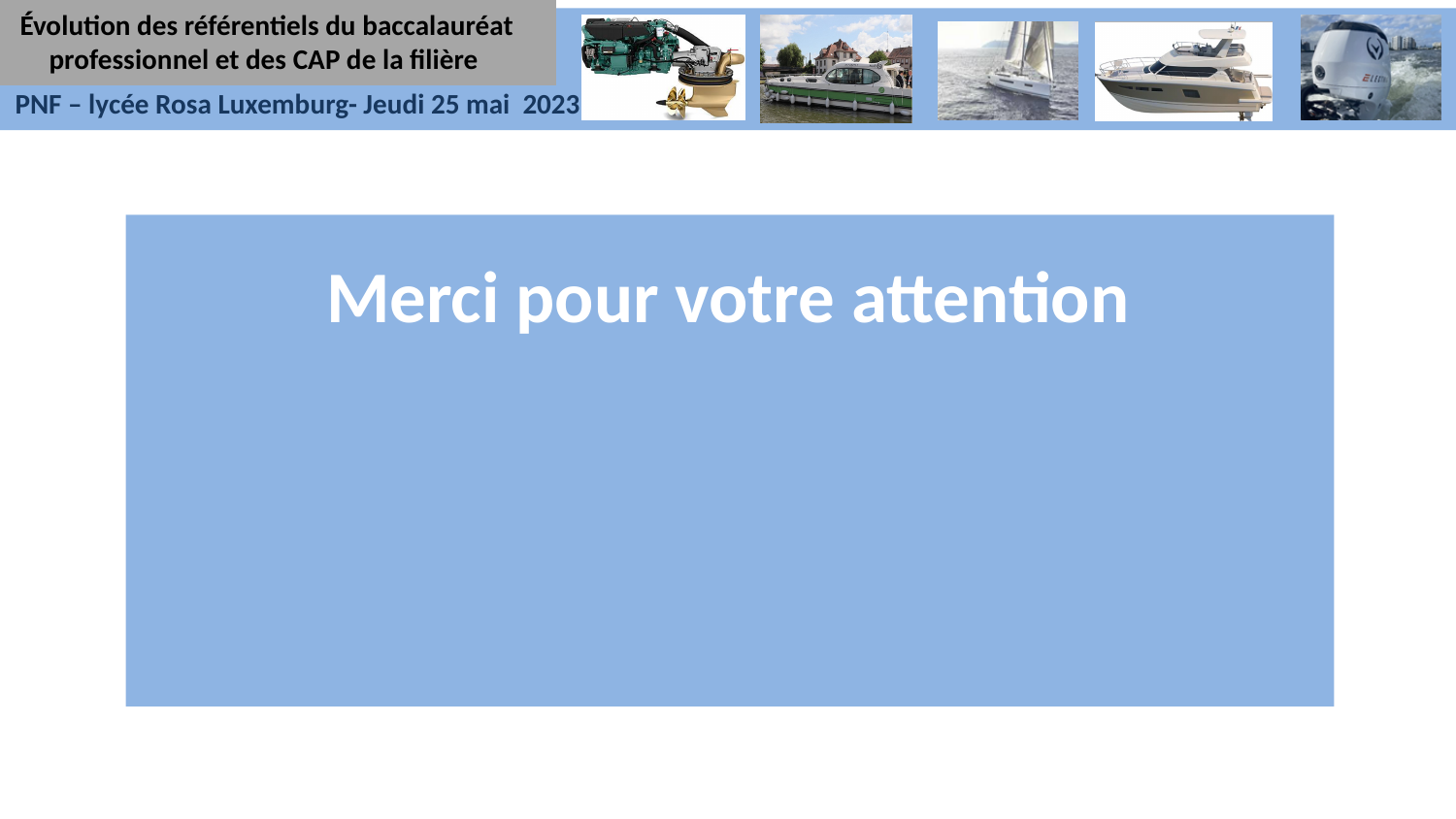

Évolution des référentiels du baccalauréat professionnel et des CAP de la filière
Merci pour votre attention